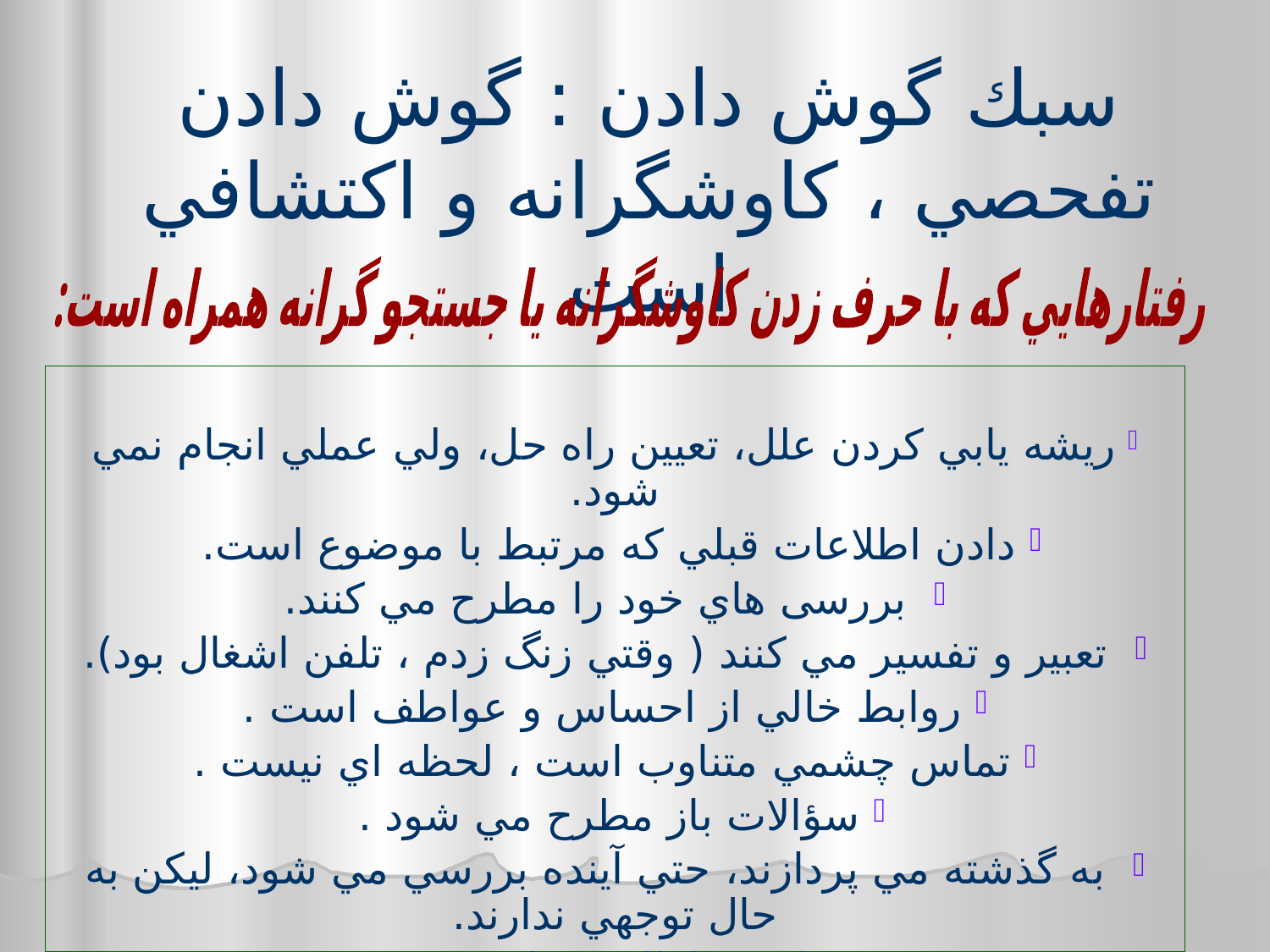

# سبك گوش دادن : گوش دادن تفحصي ، كاوشگرانه و اكتشافي است
رفتارهايي كه با حرف زدن كاوشگرانه يا جستجو گرانه همراه است:

 ريشه يابي كردن علل، تعيين راه حل، ولي عملي انجام نمي شود.
 دادن اطلاعات قبلي كه مرتبط با موضوع است.
  بررسی هاي خود را مطرح مي كنند.
  تعبیر و تفسير مي كنند ( وقتي زنگ زدم ، تلفن اشغال بود).
 روابط خالي از احساس و عواطف است .
 تماس چشمي متناوب است ، لحظه اي نيست .
 سؤالات باز مطرح مي شود .
  به گذشته مي پردازند، حتي آينده بررسي مي شود، ليكن به حال توجهي ندارند.
 بسيار محتاطانه رفتار مي شود.